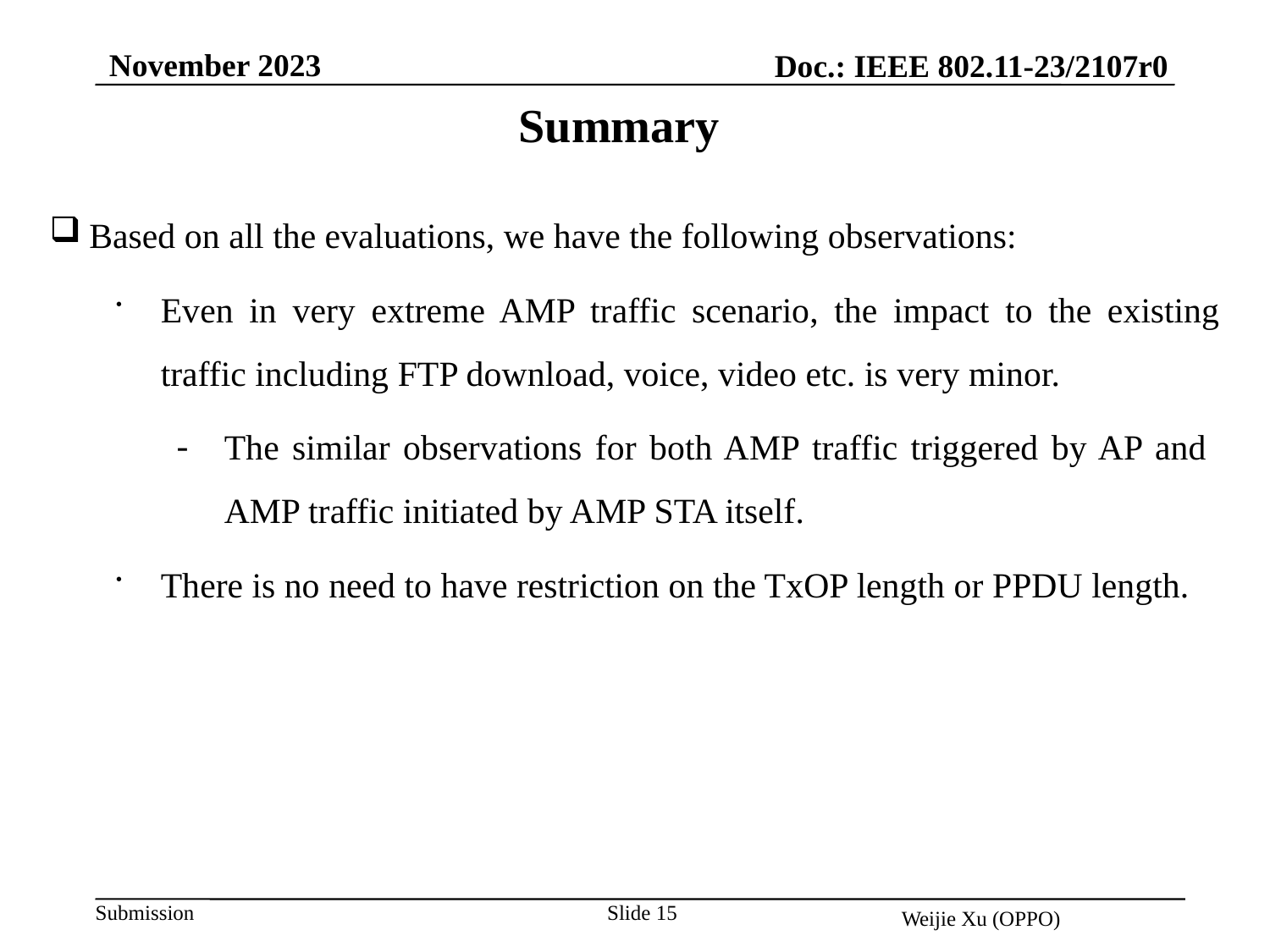

November 2023
Doc.: IEEE 802.11-23/2107r0
Summary
Based on all the evaluations, we have the following observations:
Even in very extreme AMP traffic scenario, the impact to the existing traffic including FTP download, voice, video etc. is very minor.
The similar observations for both AMP traffic triggered by AP and  AMP traffic initiated by AMP STA itself.
There is no need to have restriction on the TxOP length or PPDU length.

Slide 15
Weijie Xu (OPPO)